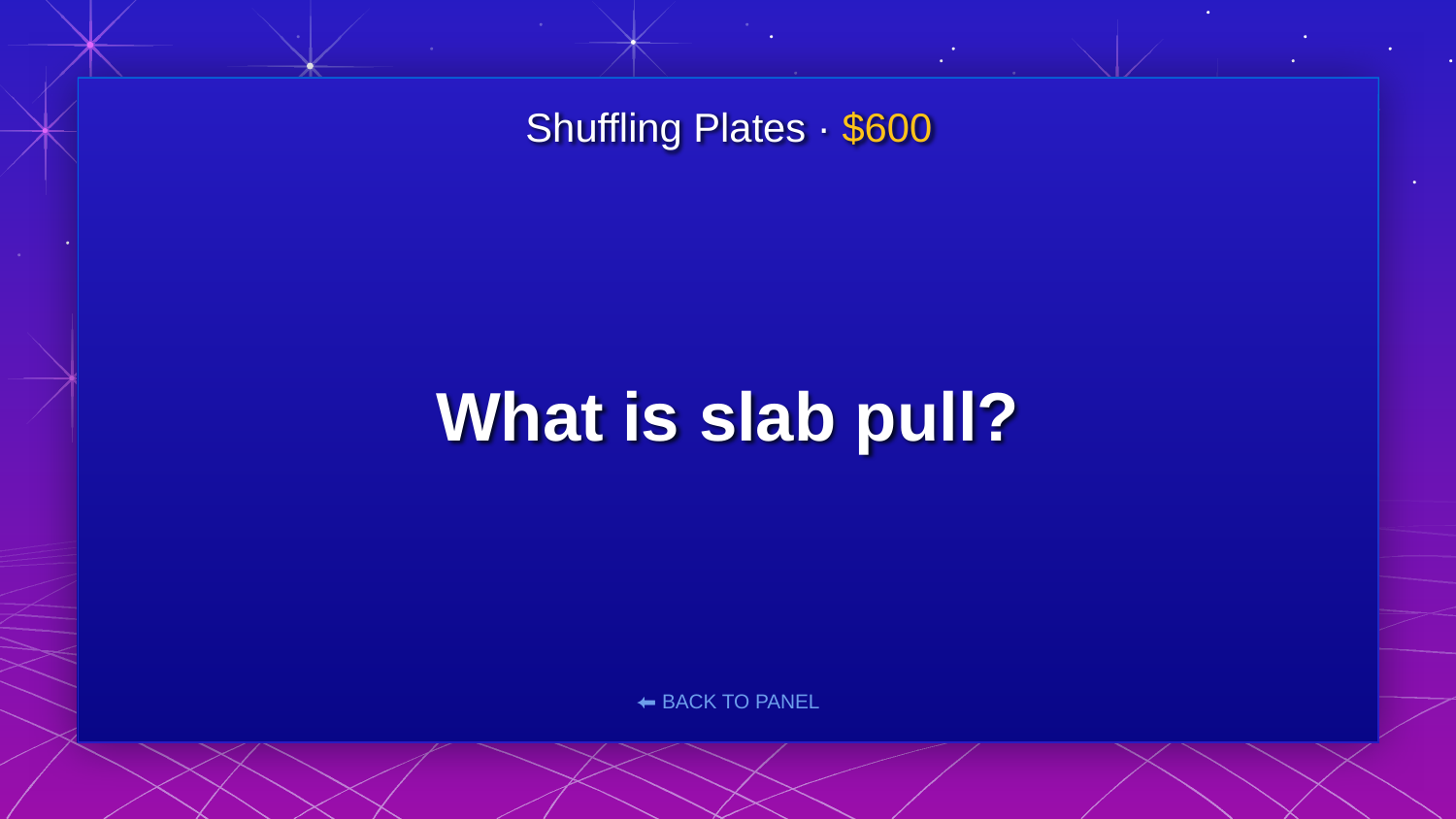

Shuffling Plates · $600
# What is slab pull?